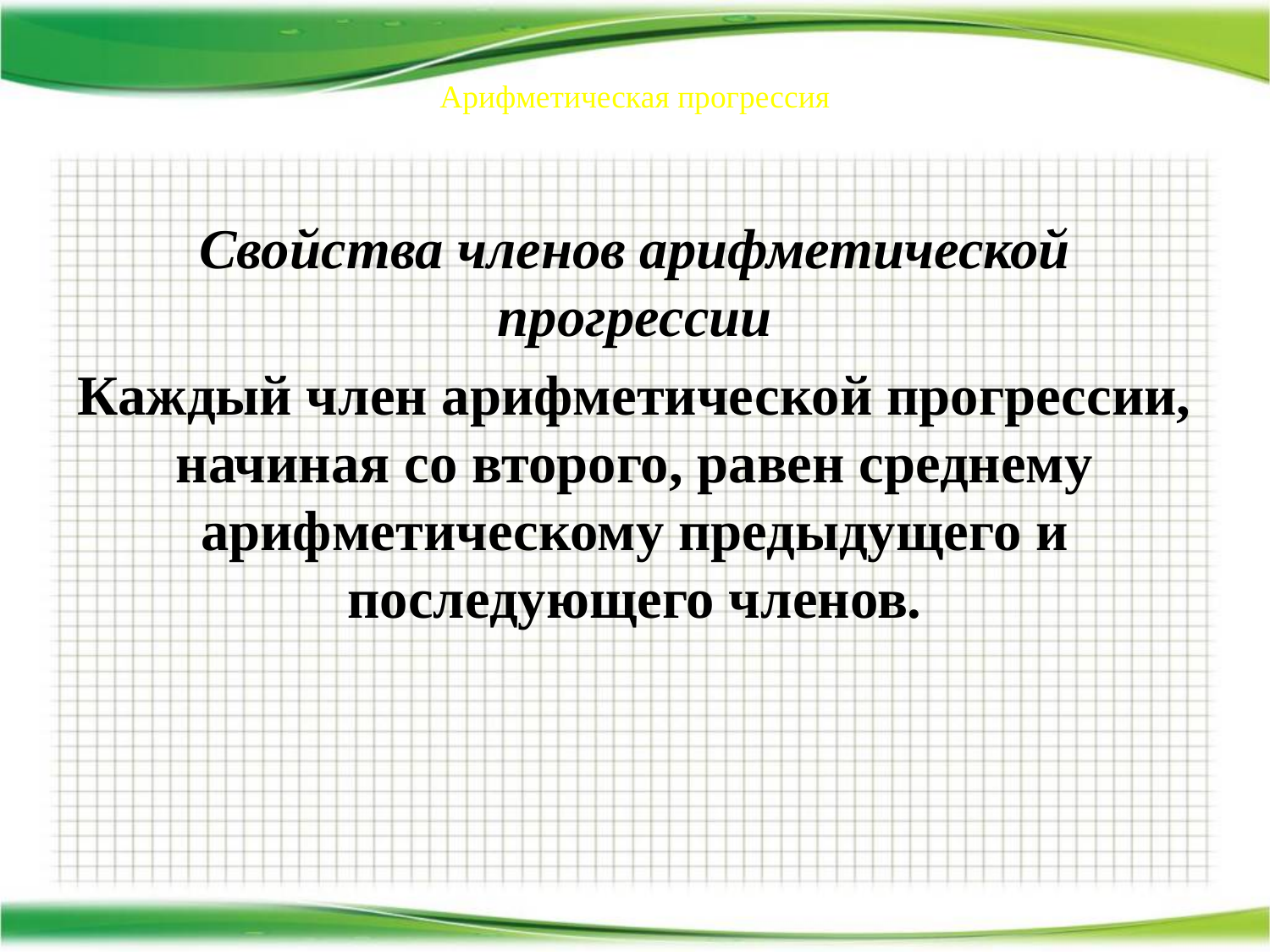

# Арифметическая прогрессия

Свойства членов арифметической прогрессии
Каждый член арифметической прогрессии, начиная со второго, равен среднему арифметическому предыдущего и последующего членов.